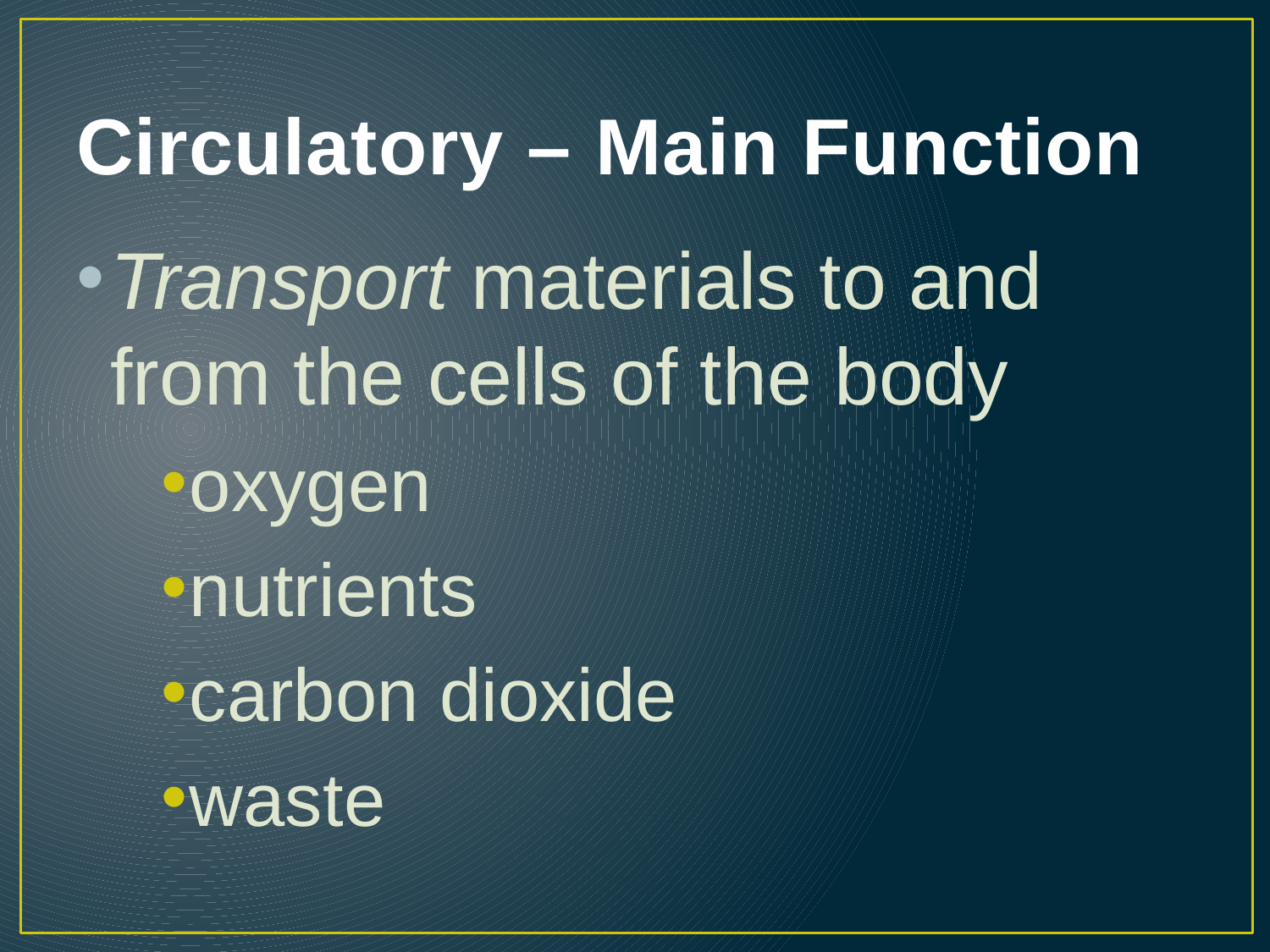

# Circulatory – Main Function
Transport materials to and from the cells of the body
oxygen
nutrients
carbon dioxide
waste